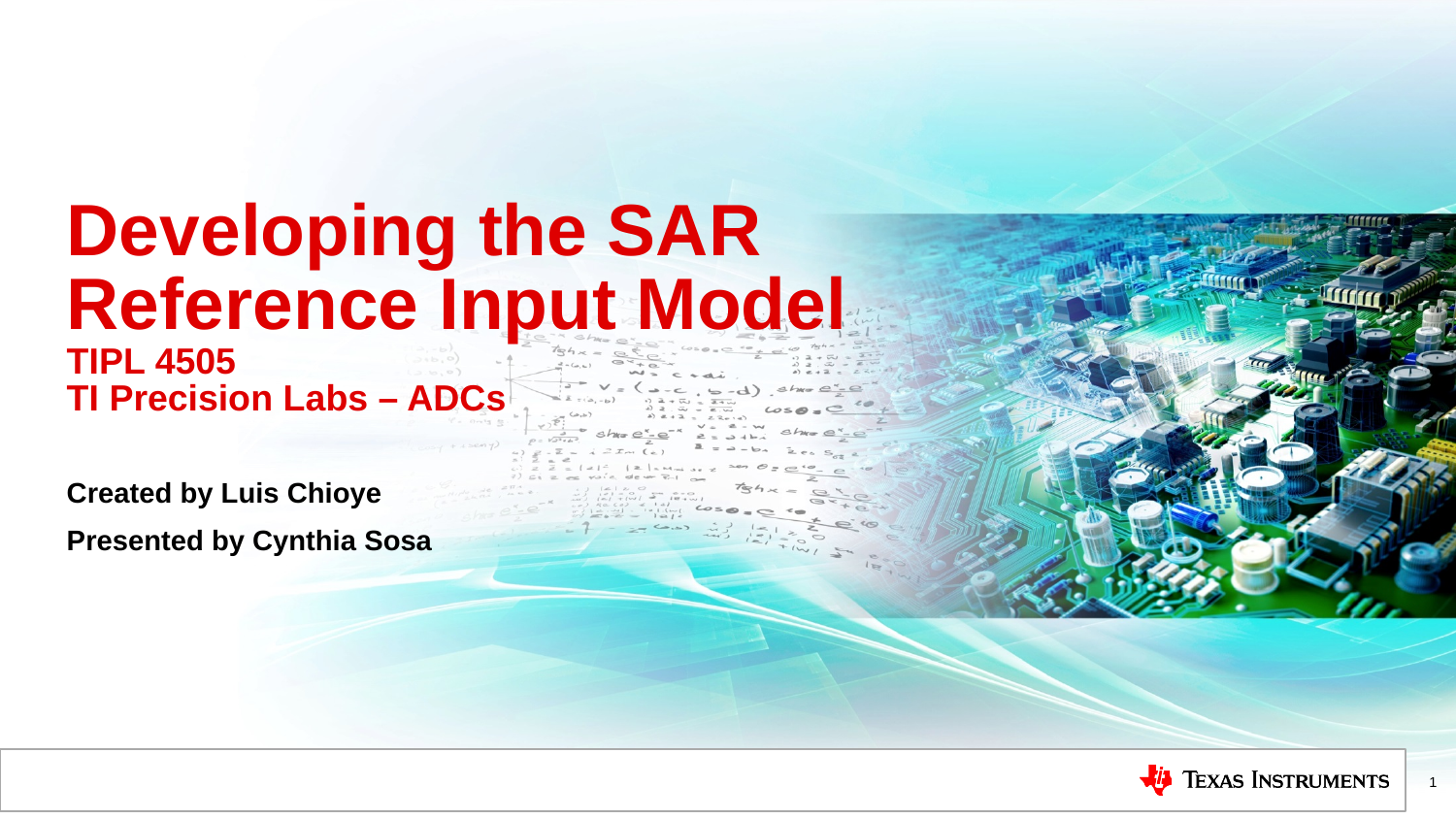

# Developing the SAR Reference Input Model TIPL 4505 TI Precision Labs – ADCs
Created by Luis Chioye
Presented by Cynthia Sosa
1